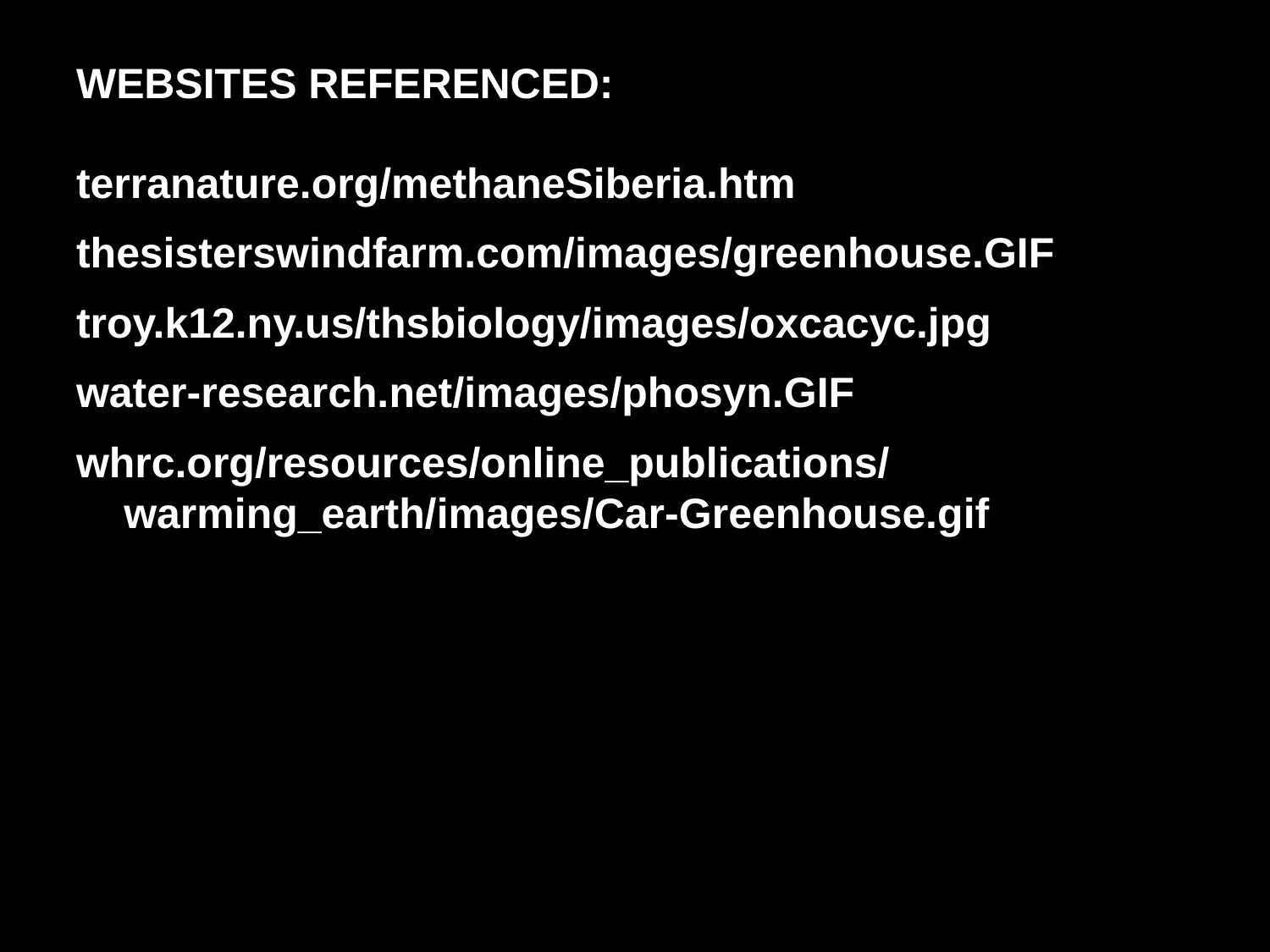

WEBSITES REFERENCED:

terranature.org/methaneSiberia.htm
thesisterswindfarm.com/images/greenhouse.GIF
troy.k12.ny.us/thsbiology/images/oxcacyc.jpg
water-research.net/images/phosyn.GIF
whrc.org/resources/online_publications/warming_earth/images/Car-Greenhouse.gif